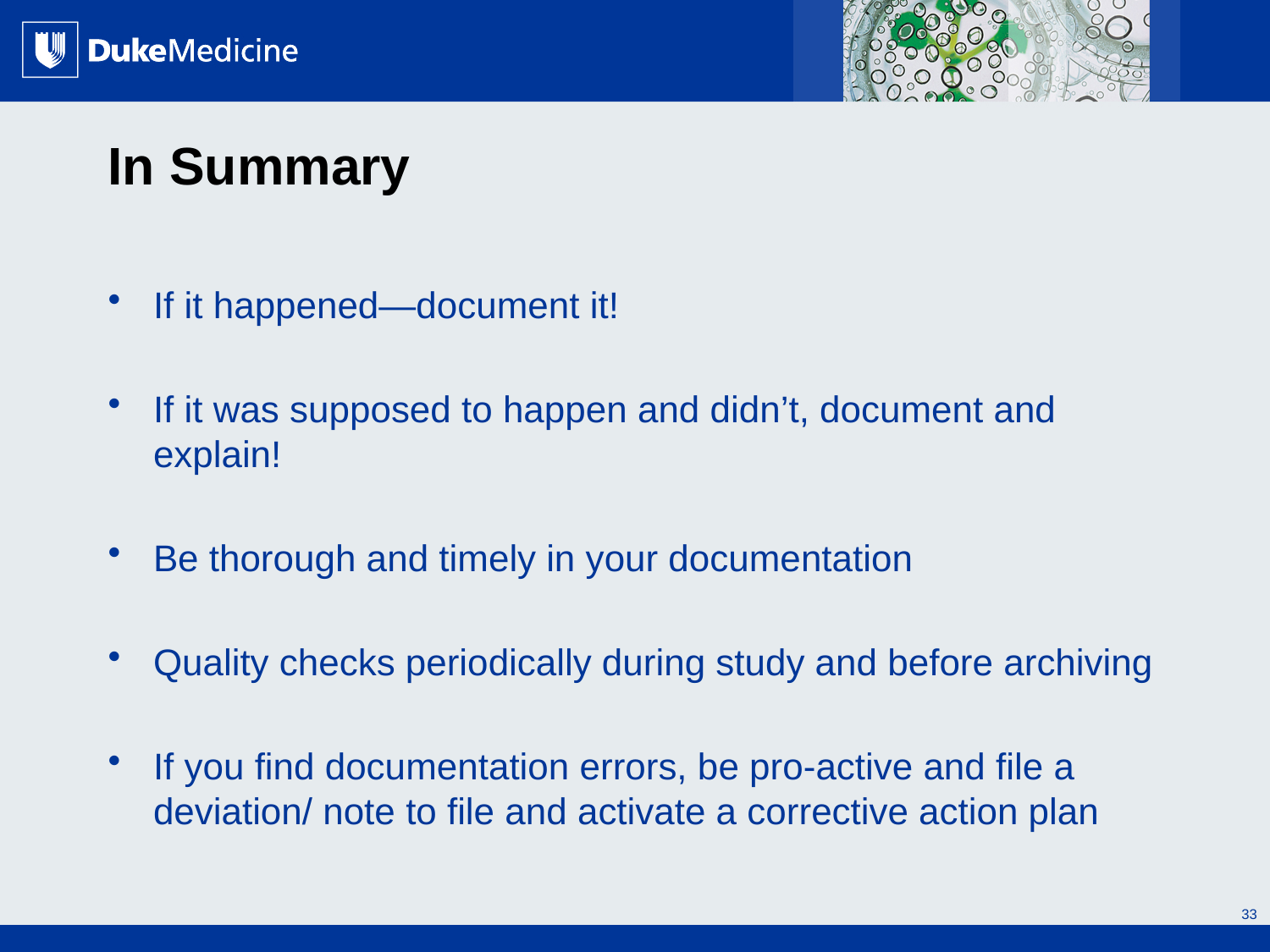

# In Summary
If it happened—document it!

If it was supposed to happen and didn’t, document and explain!

Be thorough and timely in your documentation

Quality checks periodically during study and before archiving

If you find documentation errors, be pro-active and file a deviation/ note to file and activate a corrective action plan
33